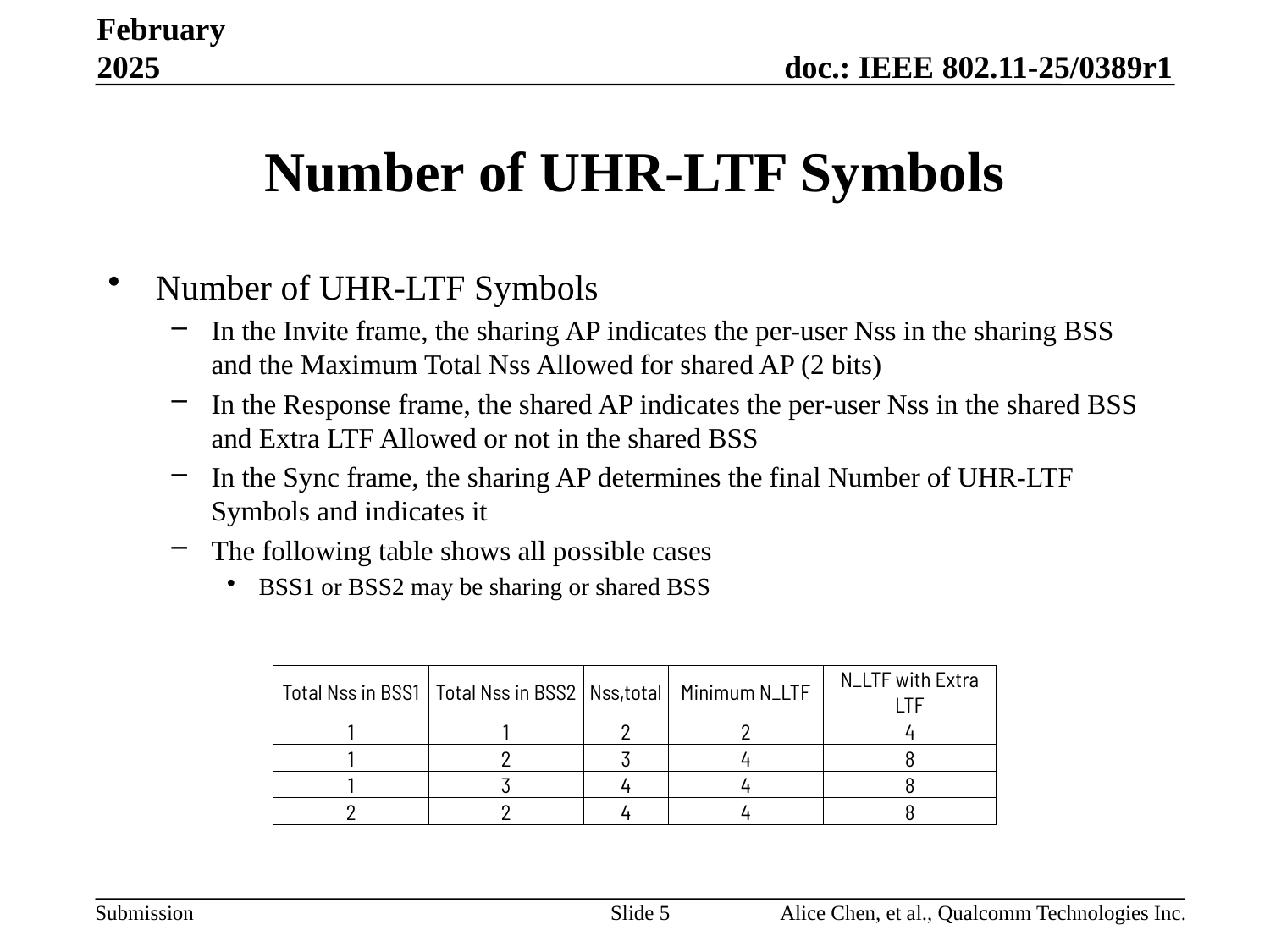

February 2025
# Number of UHR-LTF Symbols
Number of UHR-LTF Symbols
In the Invite frame, the sharing AP indicates the per-user Nss in the sharing BSS and the Maximum Total Nss Allowed for shared AP (2 bits)
In the Response frame, the shared AP indicates the per-user Nss in the shared BSS and Extra LTF Allowed or not in the shared BSS
In the Sync frame, the sharing AP determines the final Number of UHR-LTF Symbols and indicates it
The following table shows all possible cases
BSS1 or BSS2 may be sharing or shared BSS

| Total Nss in BSS1 | Total Nss in BSS2 | Nss,total | Minimum N\_LTF | N\_LTF with Extra LTF |
| --- | --- | --- | --- | --- |
| 1 | 1 | 2 | 2 | 4 |
| 1 | 2 | 3 | 4 | 8 |
| 1 | 3 | 4 | 4 | 8 |
| 2 | 2 | 4 | 4 | 8 |
Slide 5
Alice Chen, et al., Qualcomm Technologies Inc.